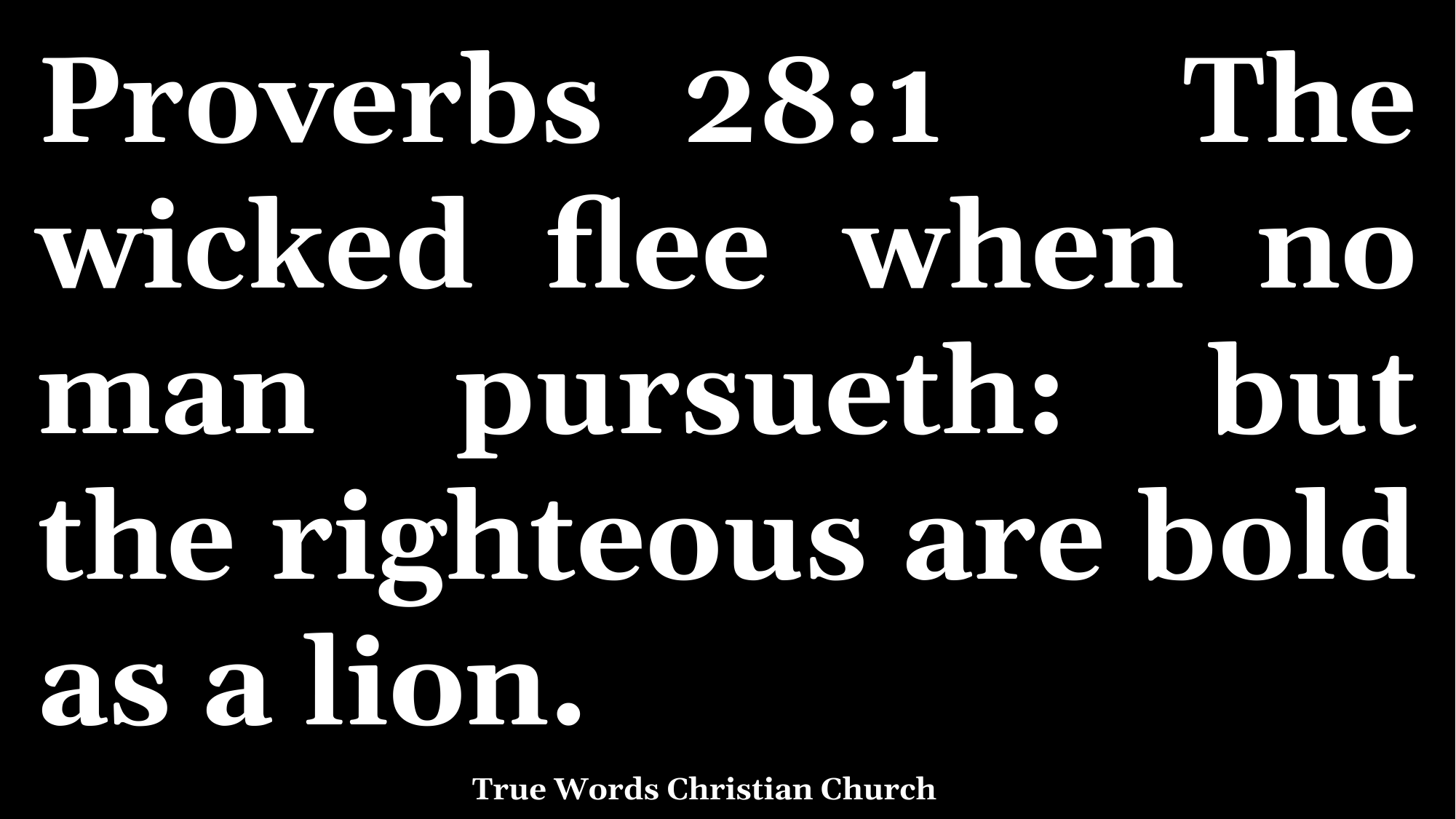

Proverbs 28:1   The wicked flee when no man pursueth: but the righteous are bold as a lion.
True Words Christian Church